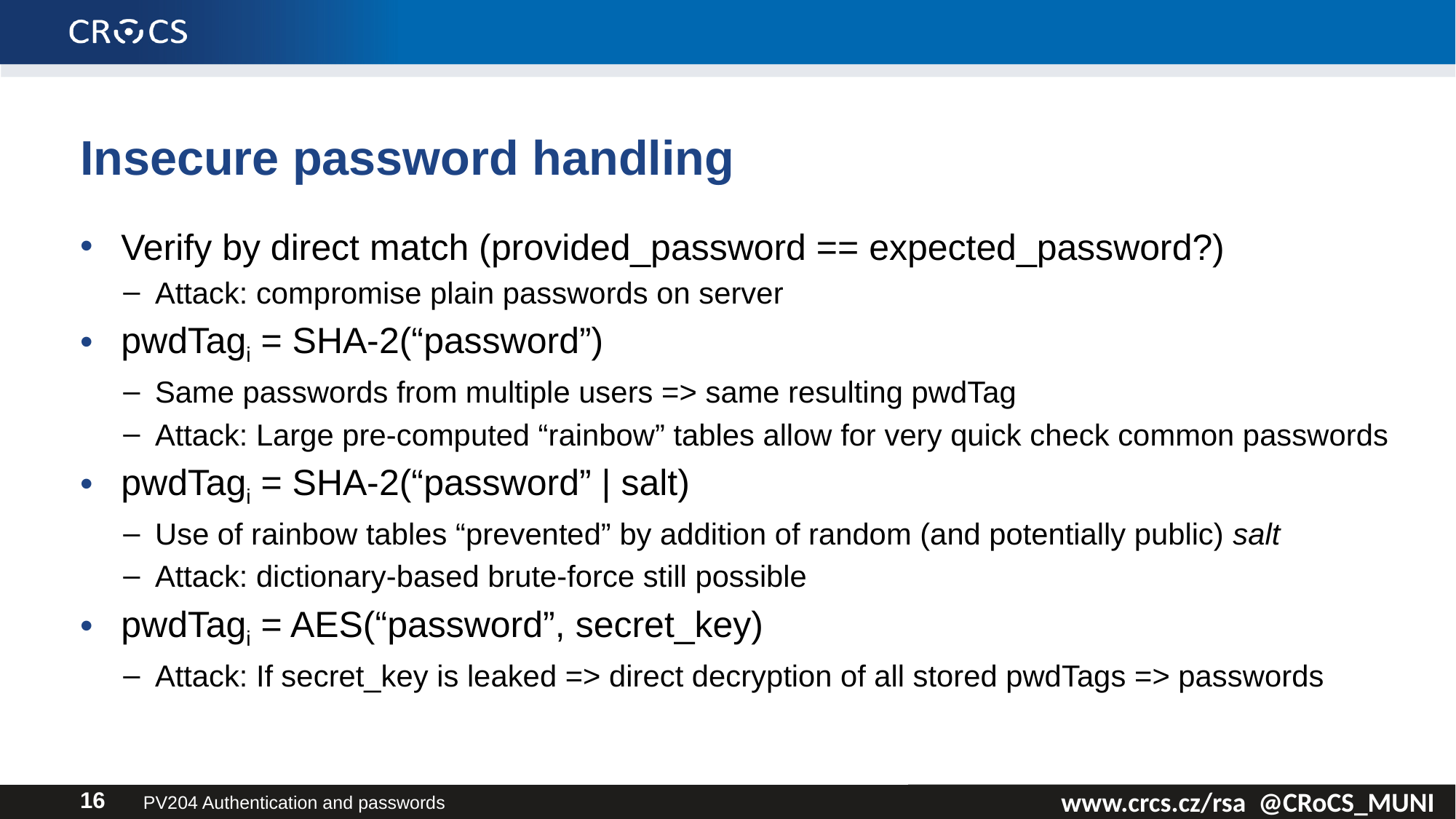

# Insecure password handling
Verify by direct match (provided_password == expected_password?)
Attack: compromise plain passwords on server
pwdTagi = SHA-2(“password”)
Same passwords from multiple users => same resulting pwdTag
Attack: Large pre-computed “rainbow” tables allow for very quick check common passwords
pwdTagi = SHA-2(“password” | salt)
Use of rainbow tables “prevented” by addition of random (and potentially public) salt
Attack: dictionary-based brute-force still possible
pwdTagi = AES(“password”, secret_key)
Attack: If secret_key is leaked => direct decryption of all stored pwdTags => passwords

PV204 Authentication and passwords
16